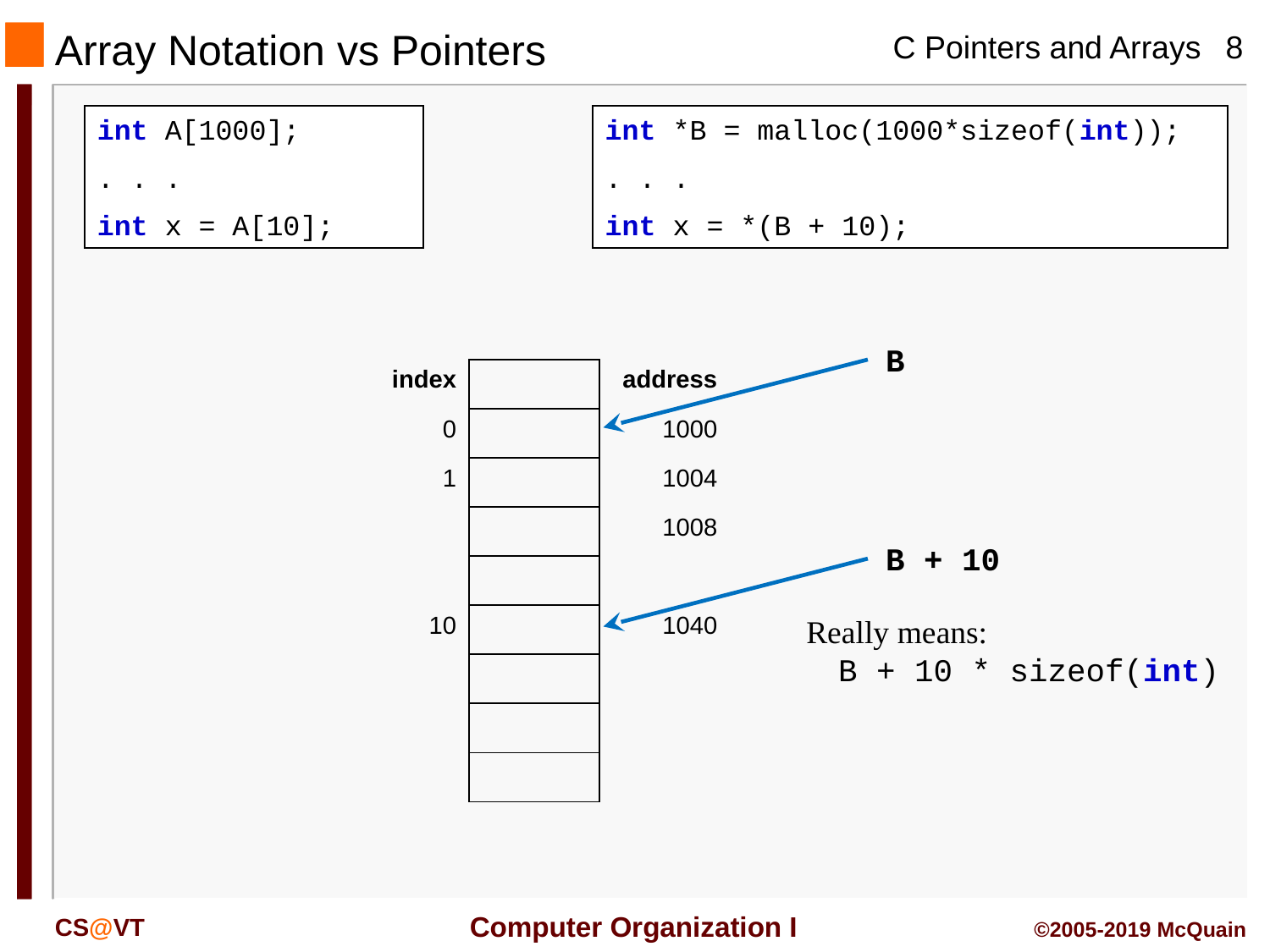

# Array Notation vs Pointers
int A[1000];
. . .
int x = A[10];
int *B = malloc(1000*sizeof(int));
. . .
int x = *(B + 10);
B
| index |  | address |
| --- | --- | --- |
| 0 |  | 1000 |
| 1 |  | 1004 |
|  |  | 1008 |
|  |  |  |
| 10 |  | 1040 |
|  |  |  |
|  |  |  |
|  |  |  |
B + 10
Really means:
    B + 10 * sizeof(int)